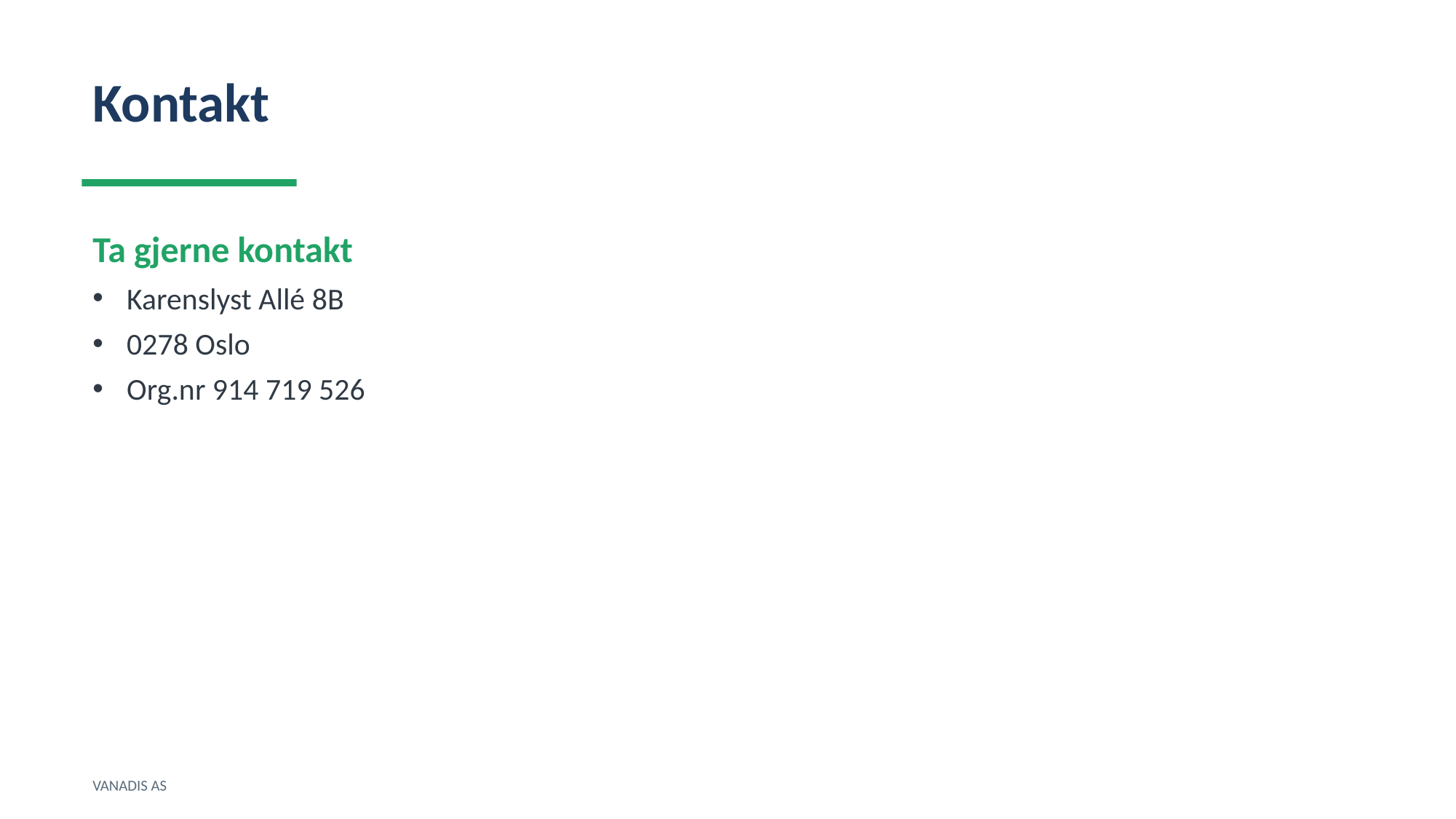

Kontakt

Ta gjerne kontakt
Karenslyst Allé 8B
0278 Oslo
Org.nr 914 719 526
VANADIS AS